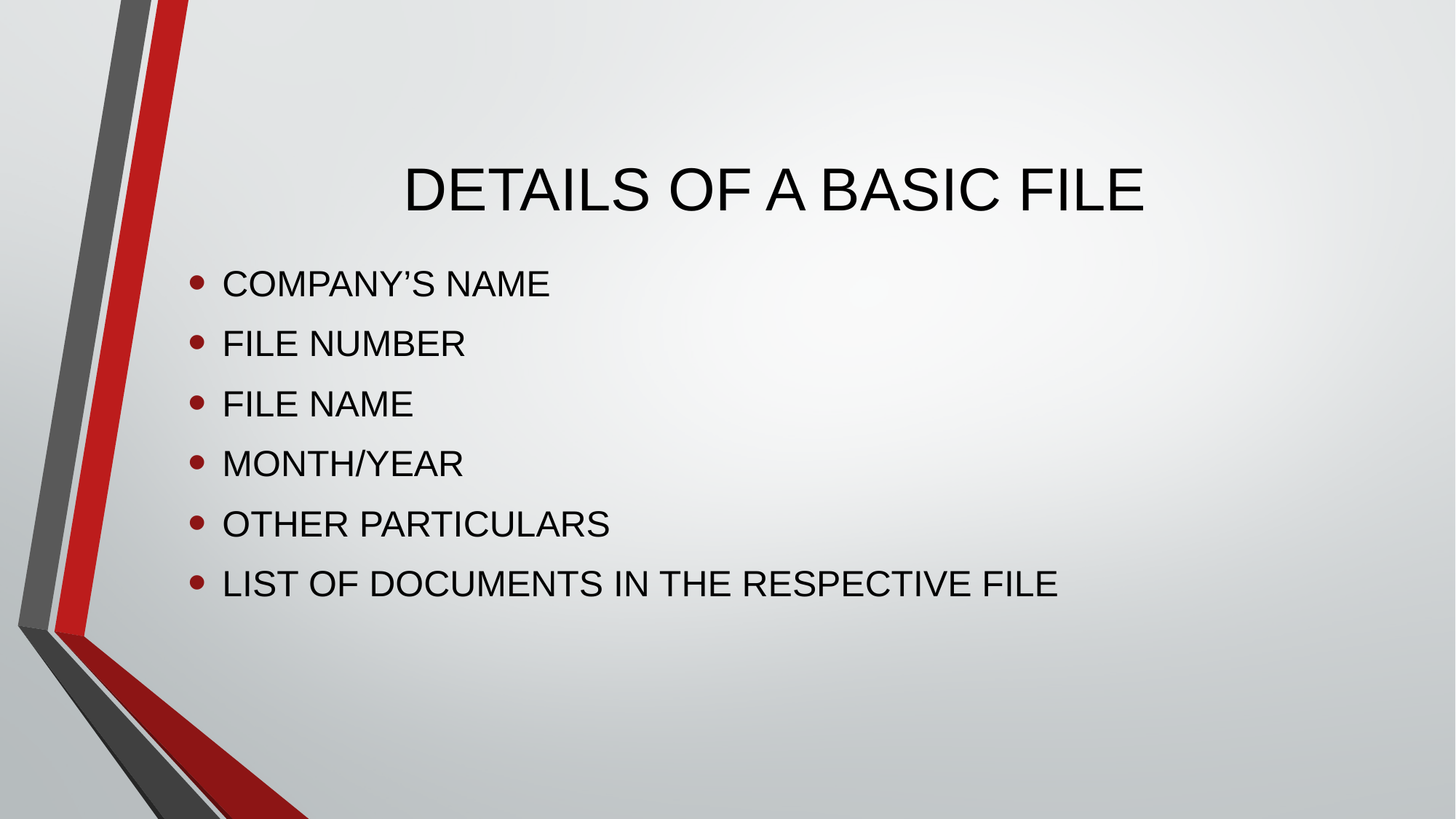

# DETAILS OF A BASIC FILE
COMPANY’S NAME
FILE NUMBER
FILE NAME
MONTH/YEAR
OTHER PARTICULARS
LIST OF DOCUMENTS IN THE RESPECTIVE FILE